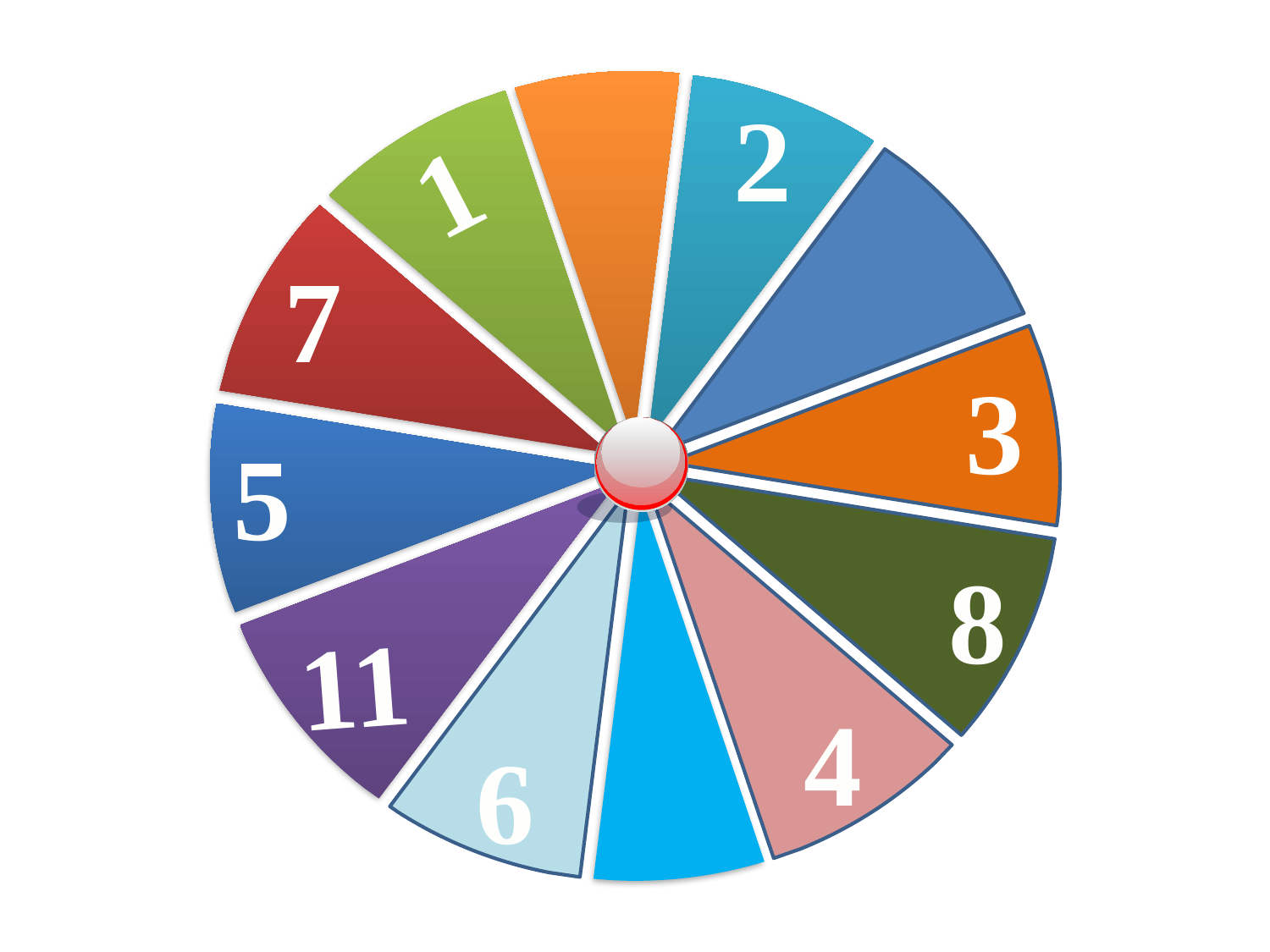

2

1

7

3

5

8
11
4
6